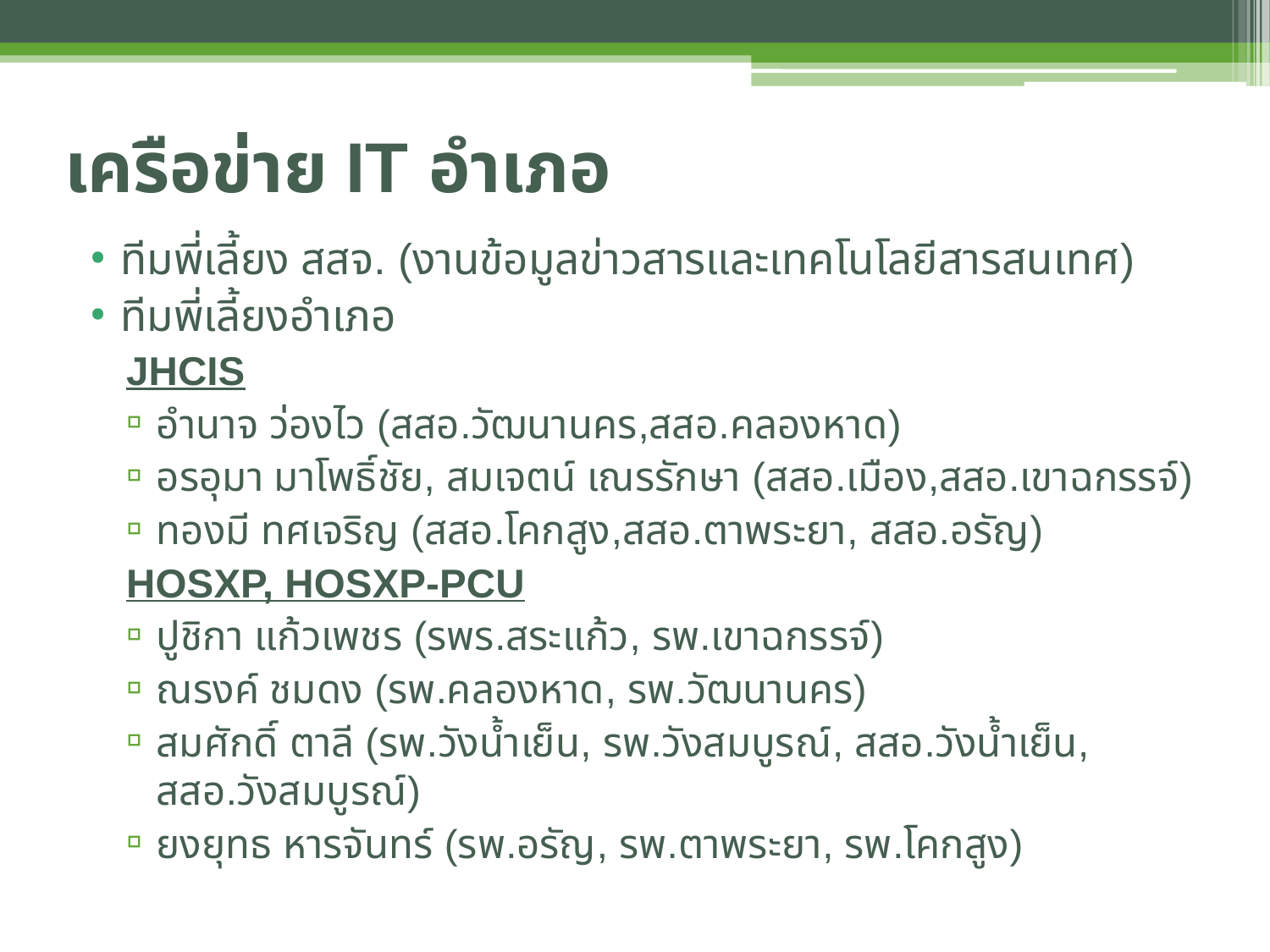

# เครือข่าย IT อำเภอ
ทีมพี่เลี้ยง สสจ. (งานข้อมูลข่าวสารและเทคโนโลยีสารสนเทศ)
ทีมพี่เลี้ยงอำเภอ
JHCIS
อำนาจ ว่องไว (สสอ.วัฒนานคร,สสอ.คลองหาด)
อรอุมา มาโพธิ์ชัย, สมเจตน์ เณรรักษา (สสอ.เมือง,สสอ.เขาฉกรรจ์)
ทองมี ทศเจริญ (สสอ.โคกสูง,สสอ.ตาพระยา, สสอ.อรัญ)
HOSXP, HOSXP-PCU
ปูชิกา แก้วเพชร (รพร.สระแก้ว, รพ.เขาฉกรรจ์)
ณรงค์ ชมดง (รพ.คลองหาด, รพ.วัฒนานคร)
สมศักดิ์ ตาลี (รพ.วังน้ำเย็น, รพ.วังสมบูรณ์, สสอ.วังน้ำเย็น, สสอ.วังสมบูรณ์)
ยงยุทธ หารจันทร์ (รพ.อรัญ, รพ.ตาพระยา, รพ.โคกสูง)